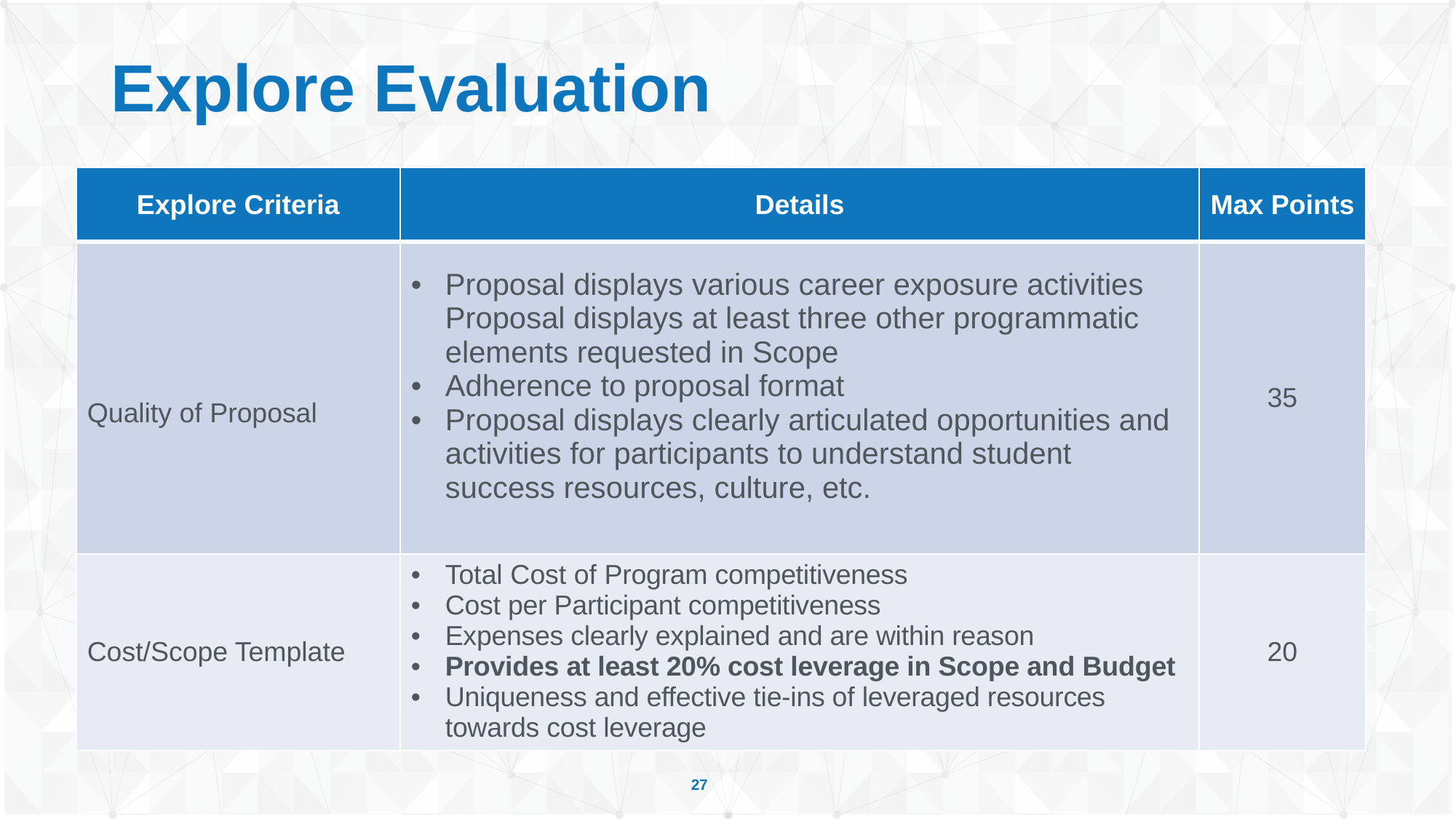

# Explore Evaluation
| Explore Criteria | Details | Max Points |
| --- | --- | --- |
| Quality of Proposal | Proposal displays various career exposure activities Proposal displays at least three other programmatic elements requested in Scope Adherence to proposal format Proposal displays clearly articulated opportunities and activities for participants to understand student success resources, culture, etc. | 35 |
| Cost/Scope Template | Total Cost of Program competitiveness Cost per Participant competitiveness Expenses clearly explained and are within reason Provides at least 20% cost leverage in Scope and Budget Uniqueness and effective tie-ins of leveraged resources towards cost leverage | 20 |